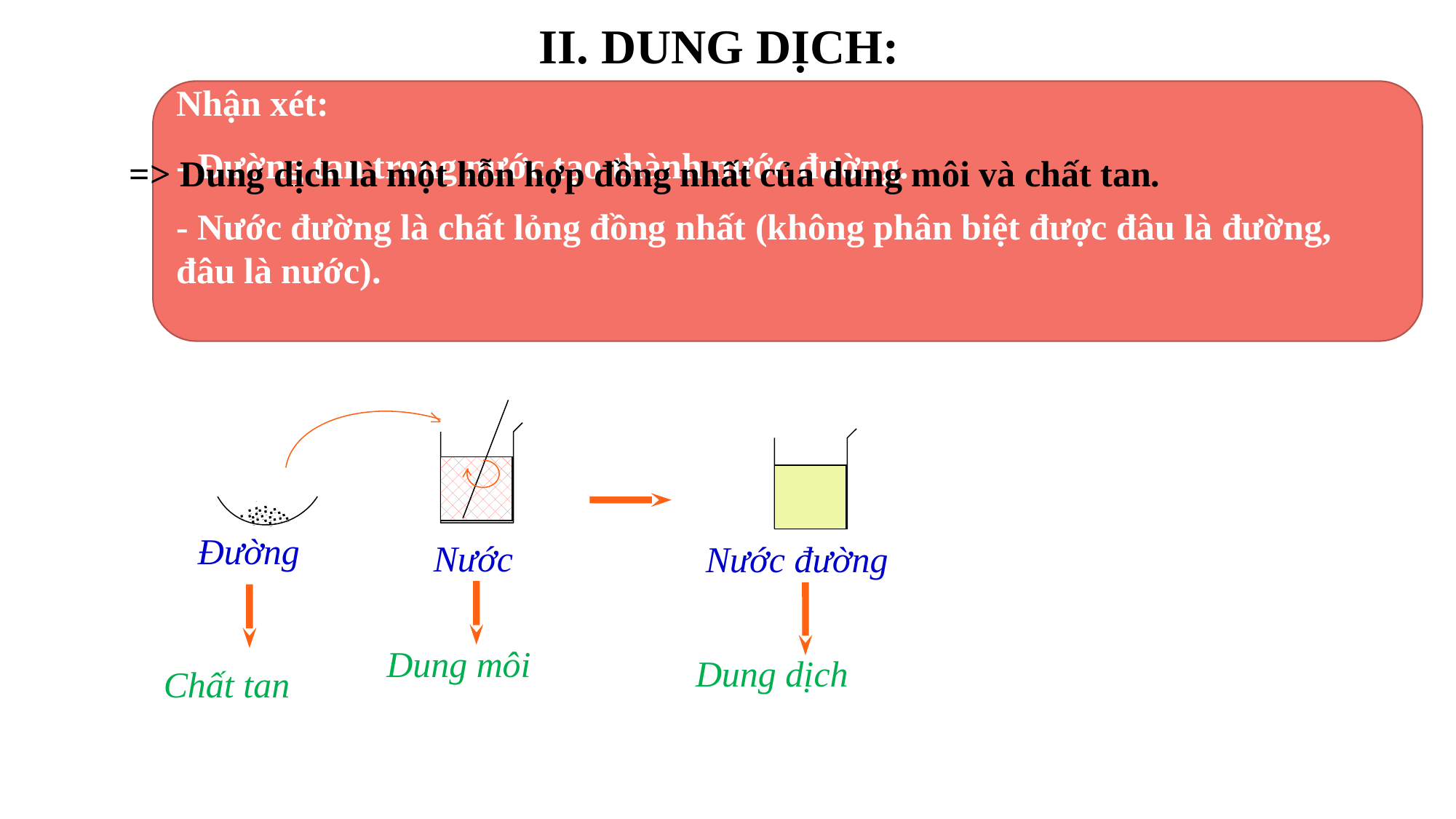

II. DUNG DỊCH:
Nhận xét:
- Đường tan trong nước tạo thành nước đường.
- Nước đường là chất lỏng đồng nhất (không phân biệt được đâu là đường, đâu là nước).

Thí nghiệm: Cho đường vào nước, khuấy đều.
Quan sát và nhận xét?
=> Dung dịch là một hỗn hợp đồng nhất của dung môi và chất tan.

Đường
N­ước
Nước đường

Dung môi
Dung dịch
Chất tan